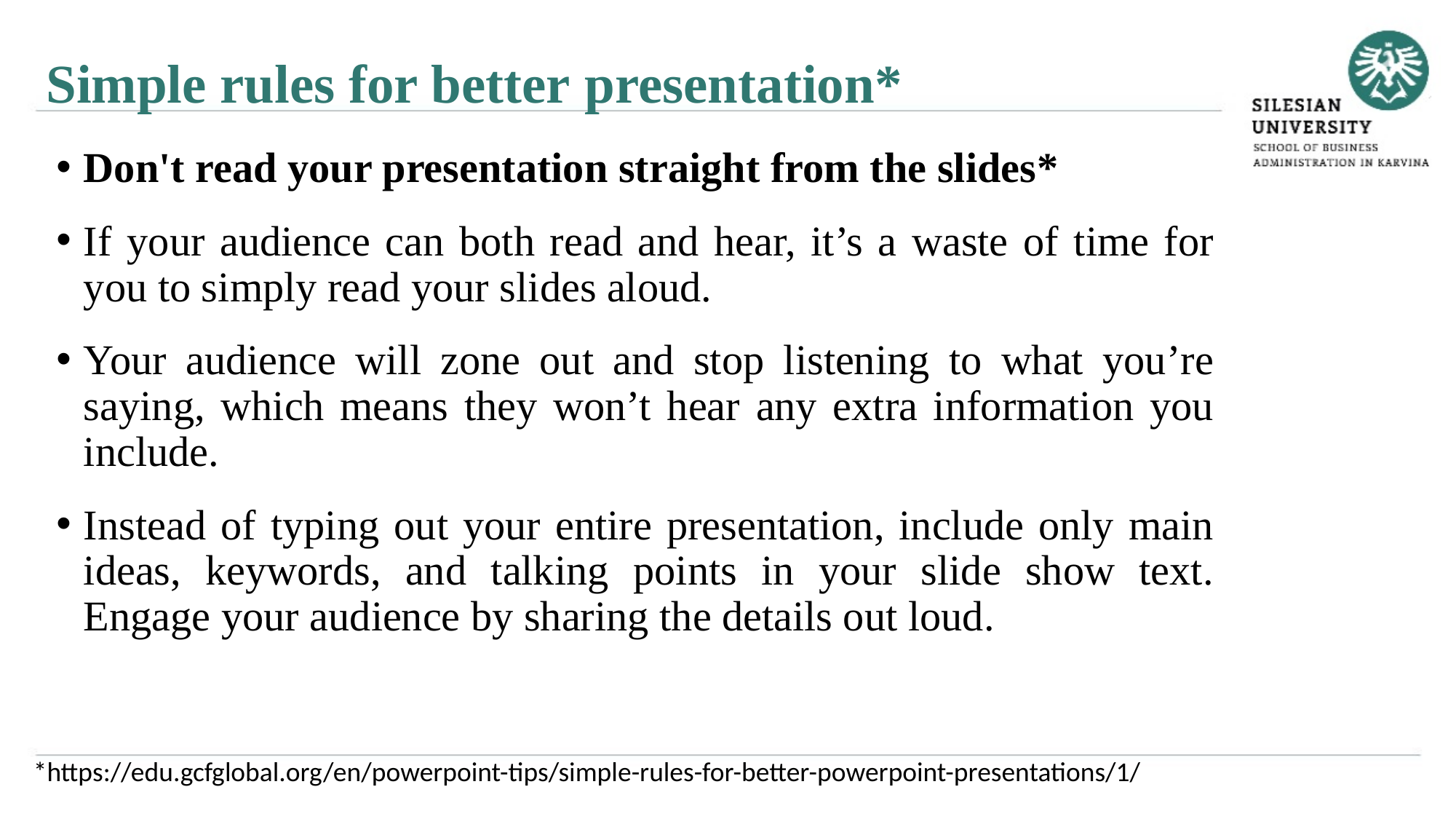

Simple rules for better presentation*

Don't read your presentation straight from the slides*
If your audience can both read and hear, it’s a waste of time for you to simply read your slides aloud.
Your audience will zone out and stop listening to what you’re saying, which means they won’t hear any extra information you include.
Instead of typing out your entire presentation, include only main ideas, keywords, and talking points in your slide show text. Engage your audience by sharing the details out loud.
*https://edu.gcfglobal.org/en/powerpoint-tips/simple-rules-for-better-powerpoint-presentations/1/